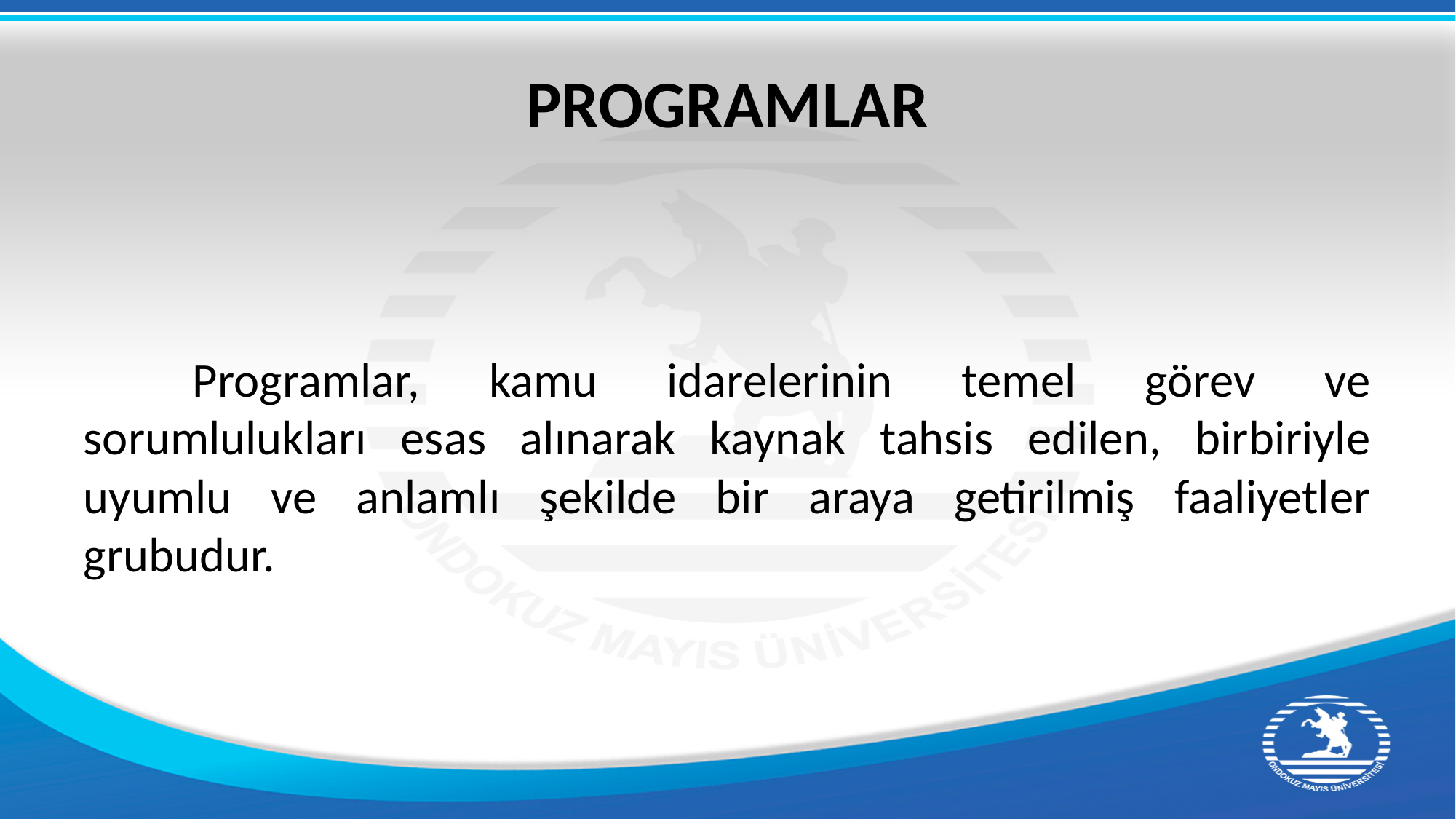

# PROGRAMLAR

	Programlar, kamu idarelerinin temel görev ve sorumlulukları esas alınarak kaynak tahsis edilen, birbiriyle uyumlu ve anlamlı şekilde bir araya getirilmiş faaliyetler grubudur.